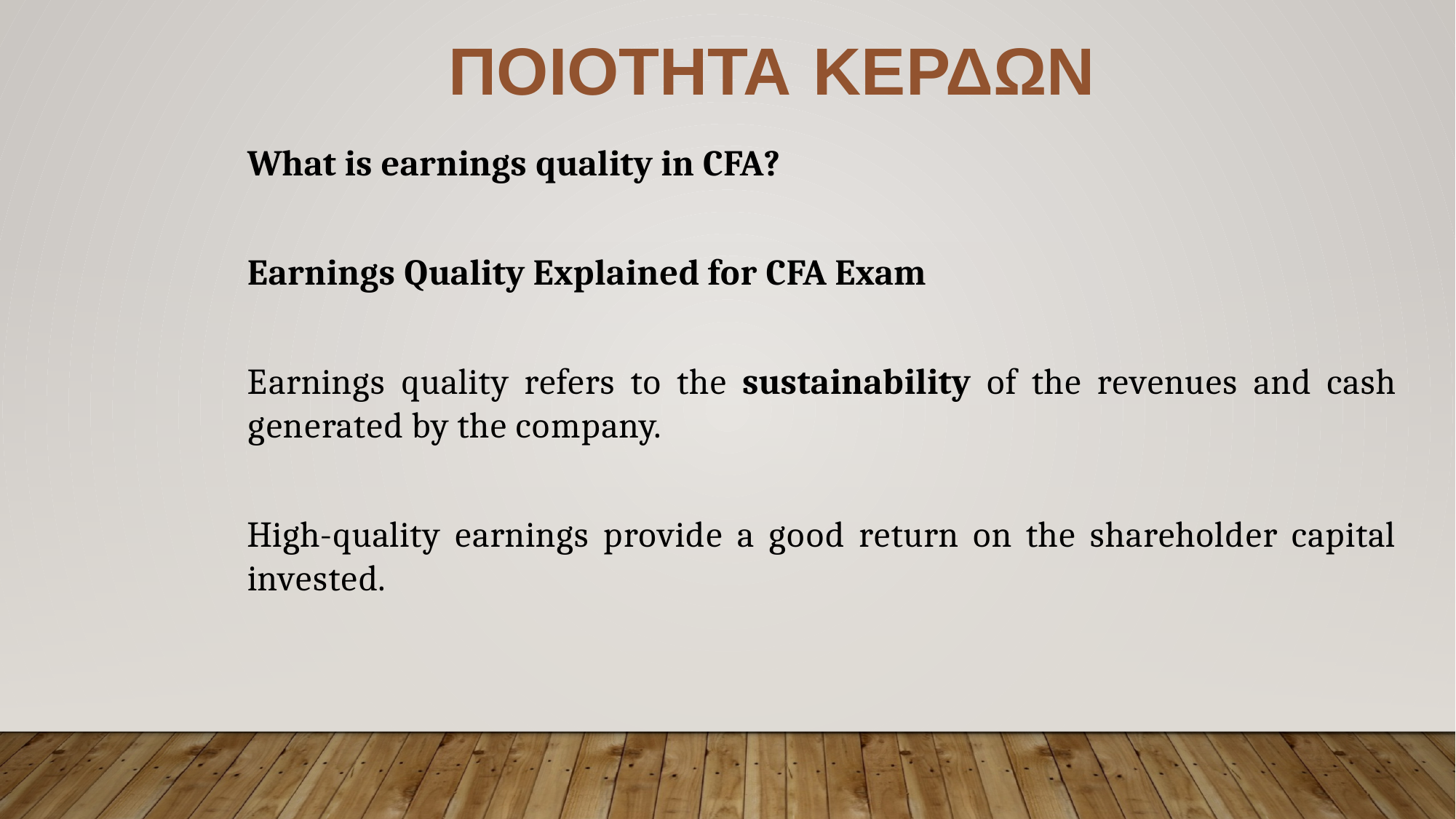

ΠΟΙΟΤΗΤΑ ΚΕΡΔΩΝ
What is earnings quality in CFA?

Earnings Quality Explained for CFA Exam

Earnings quality refers to the sustainability of the revenues and cash generated by the company.

High-quality earnings provide a good return on the shareholder capital invested.